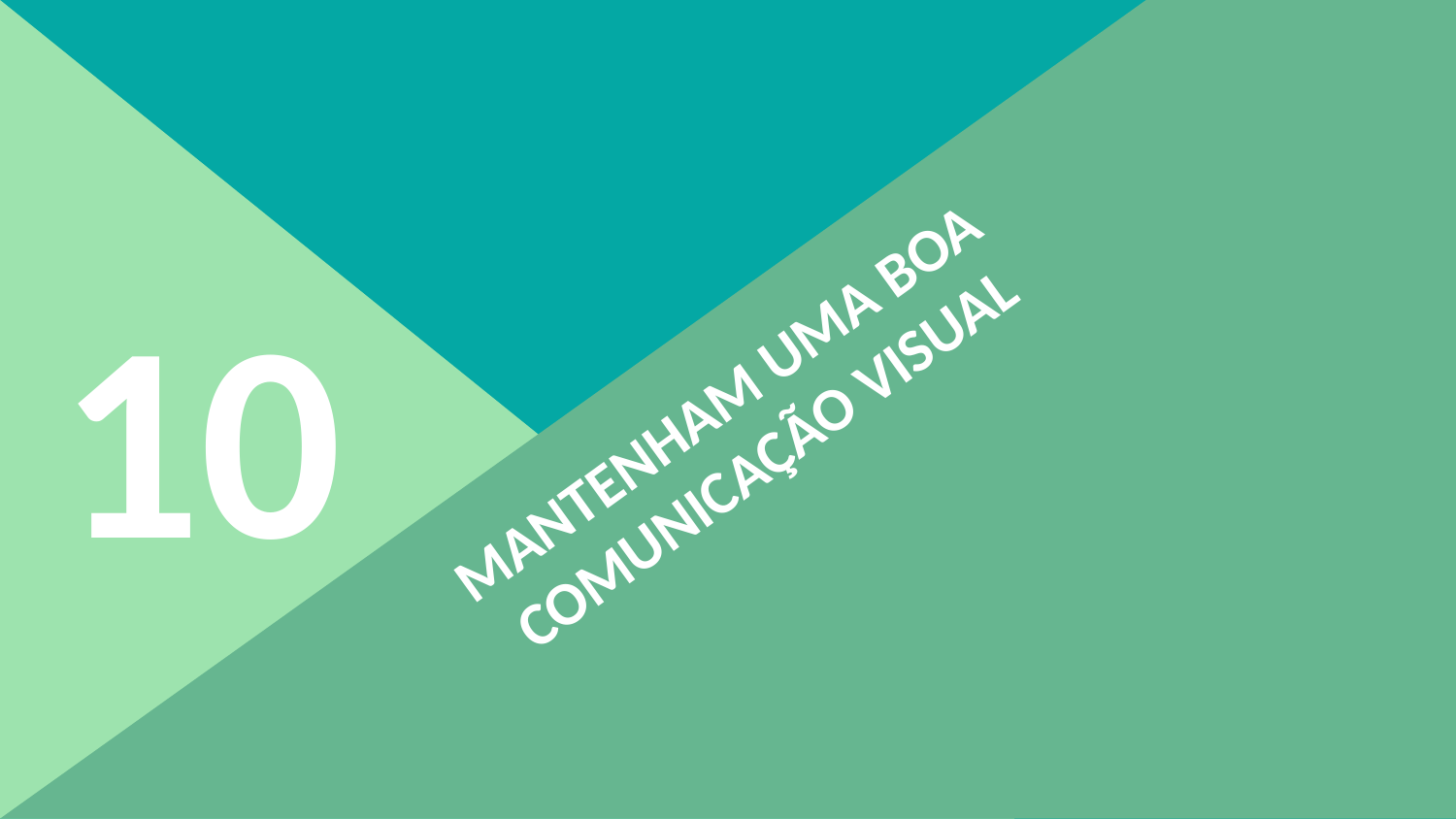

10
# Mantenham uma boa comunicação visual